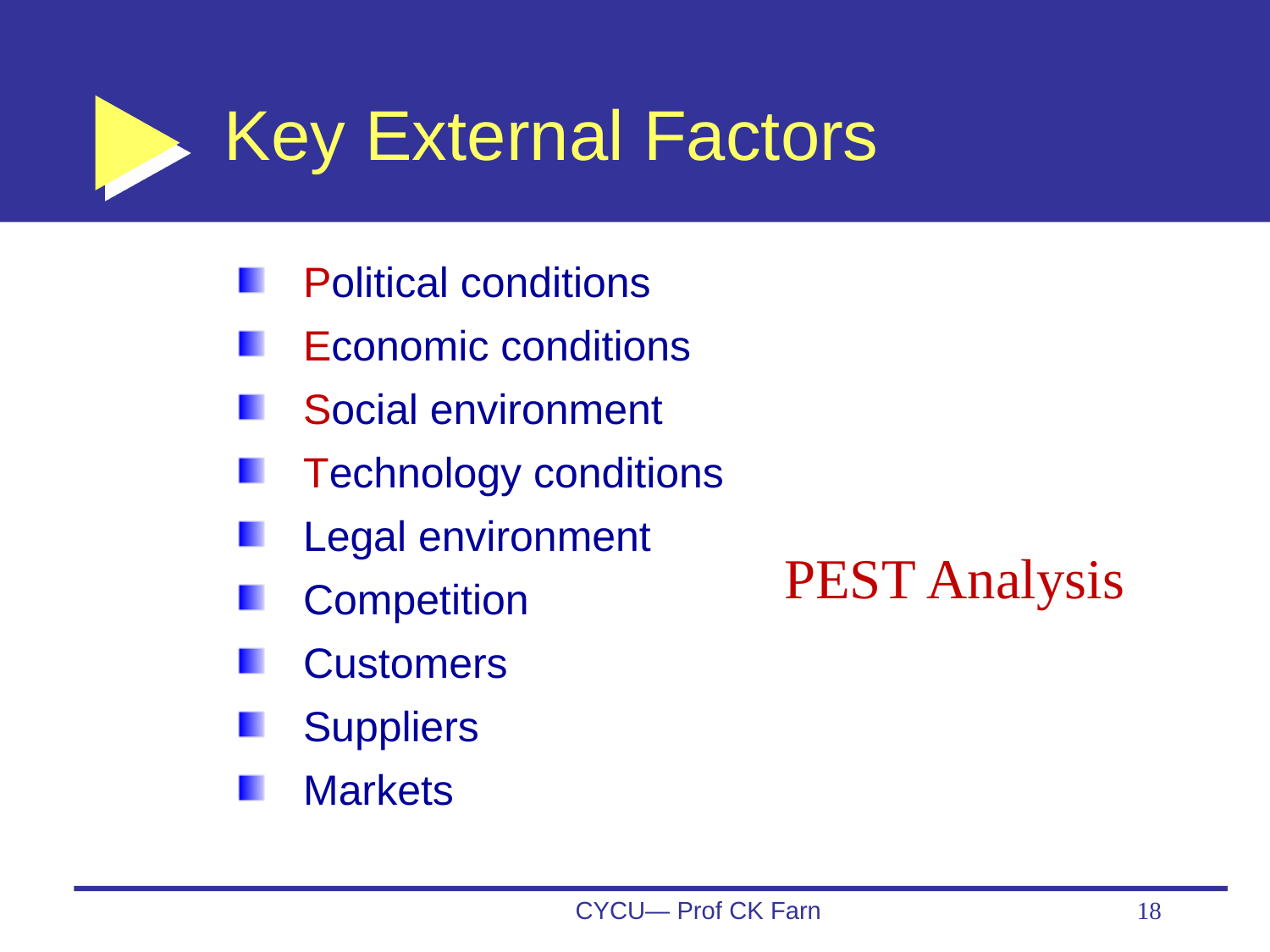

# Key External Factors
Political conditions
Economic conditions
Social environment
Technology conditions
Legal environment
Competition
Customers
Suppliers
Markets
PEST Analysis
CYCU— Prof CK Farn
18